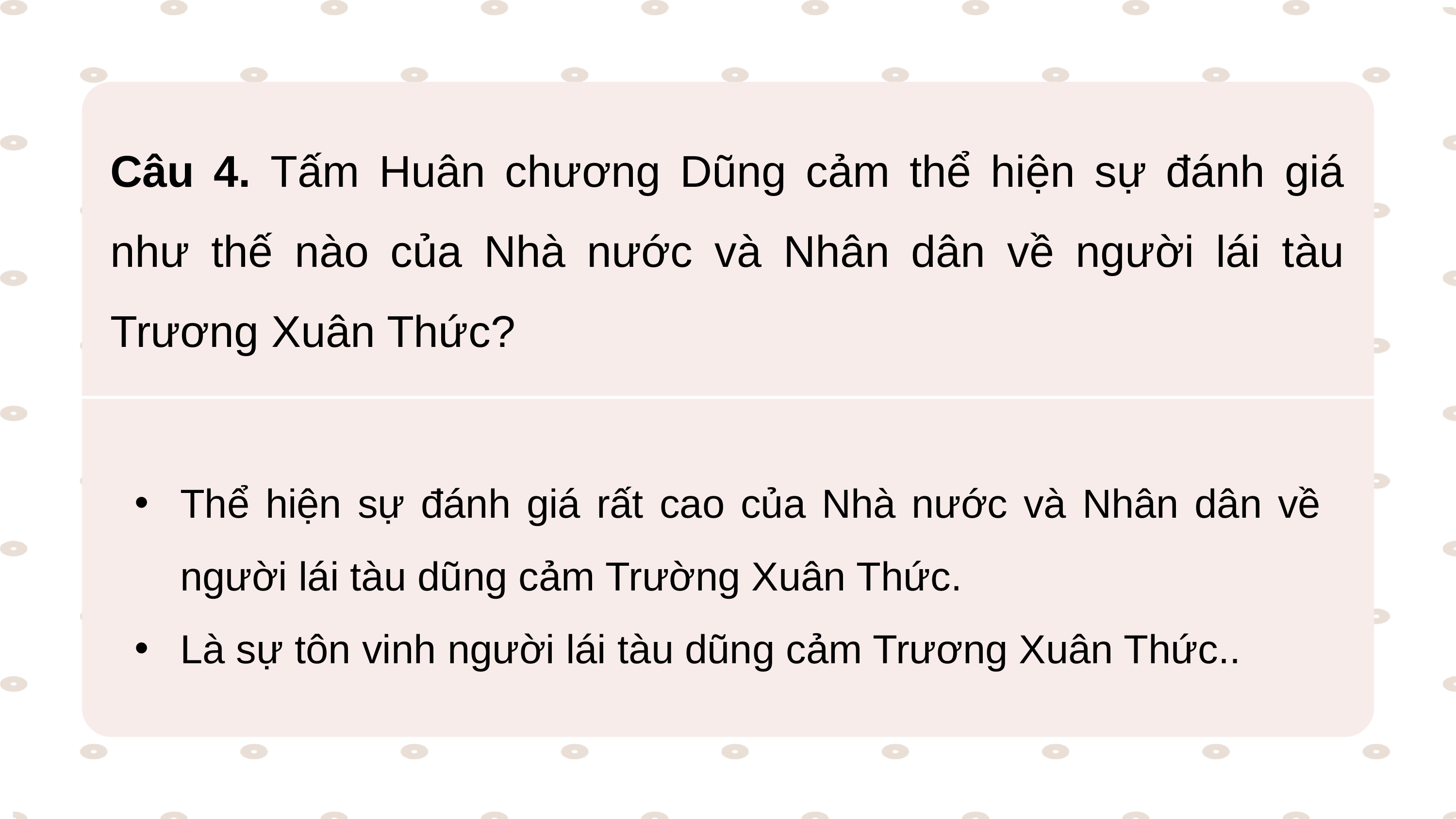

Câu 4. Tấm Huân chương Dũng cảm thể hiện sự đánh giá như thế nào của Nhà nước và Nhân dân về người lái tàu Trương Xuân Thức?
Thể hiện sự đánh giá rất cao của Nhà nước và Nhân dân về người lái tàu dũng cảm Trường Xuân Thức.
Là sự tôn vinh người lái tàu dũng cảm Trương Xuân Thức..